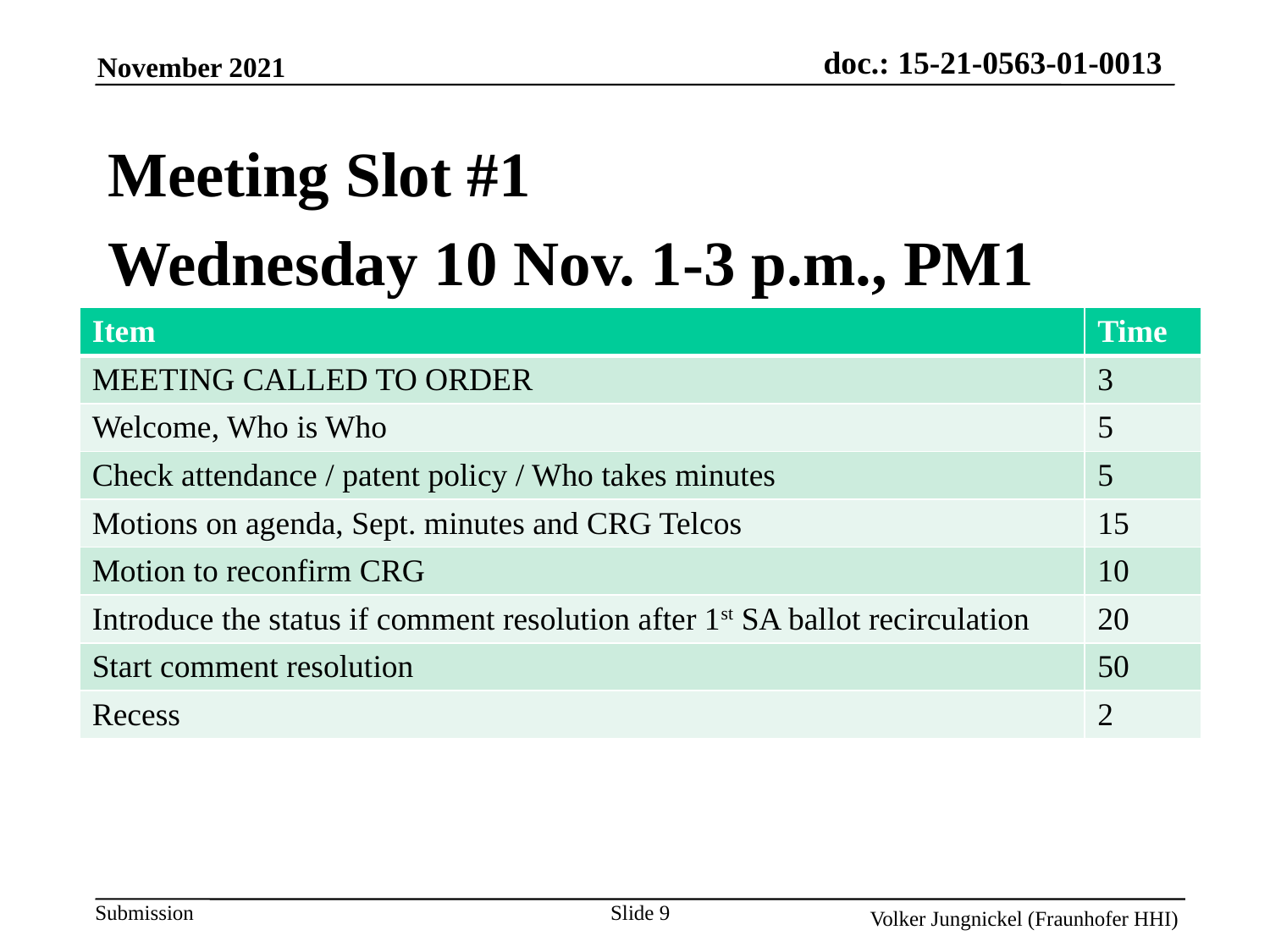

Meeting Slot #1
Wednesday 10 Nov. 1-3 p.m., PM1
| Item | Time |
| --- | --- |
| MEETING CALLED TO ORDER | 3 |
| Welcome, Who is Who | 5 |
| Check attendance / patent policy / Who takes minutes | 5 |
| Motions on agenda, Sept. minutes and CRG Telcos | 15 |
| Motion to reconfirm CRG | 10 |
| Introduce the status if comment resolution after 1st SA ballot recirculation | 20 |
| Start comment resolution | 50 |
| Recess | 2 |
Slide 9
Volker Jungnickel (Fraunhofer HHI)